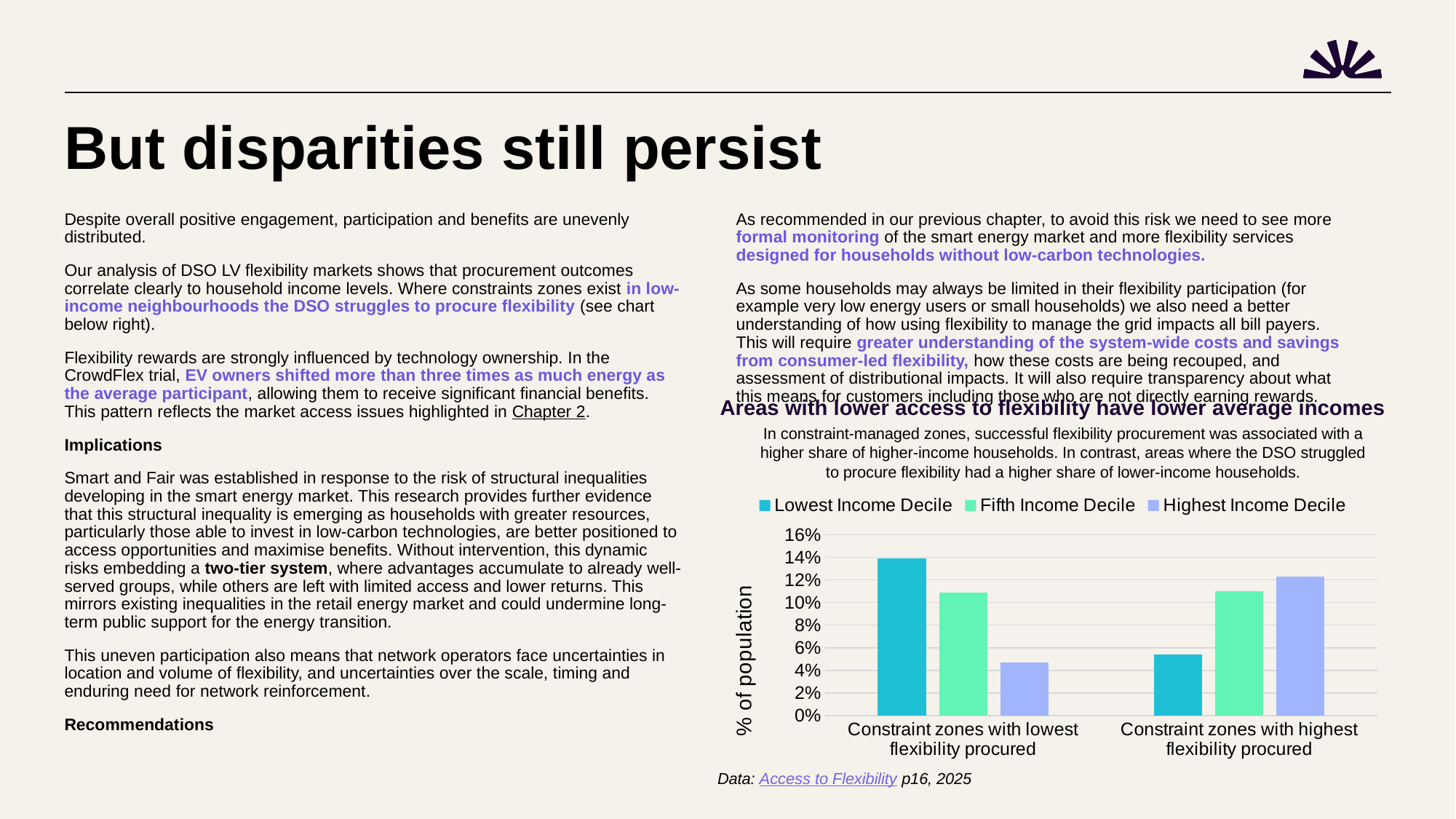

# But disparities still persist
Despite overall positive engagement, participation and benefits are unevenly distributed.
Our analysis of DSO LV flexibility markets shows that procurement outcomes correlate clearly to household income levels. Where constraints zones exist in low-income neighbourhoods the DSO struggles to procure flexibility (see chart below right).
Flexibility rewards are strongly influenced by technology ownership. In the CrowdFlex trial, EV owners shifted more than three times as much energy as the average participant, allowing them to receive significant financial benefits. This pattern reflects the market access issues highlighted in Chapter 2.
Implications
Smart and Fair was established in response to the risk of structural inequalities developing in the smart energy market. This research provides further evidence that this structural inequality is emerging as households with greater resources, particularly those able to invest in low-carbon technologies, are better positioned to access opportunities and maximise benefits. Without intervention, this dynamic risks embedding a two-tier system, where advantages accumulate to already well-served groups, while others are left with limited access and lower returns. This mirrors existing inequalities in the retail energy market and could undermine long-term public support for the energy transition.
This uneven participation also means that network operators face uncertainties in location and volume of flexibility, and uncertainties over the scale, timing and enduring need for network reinforcement.
Recommendations
As recommended in our previous chapter, to avoid this risk we need to see more formal monitoring of the smart energy market and more flexibility services designed for households without low-carbon technologies.
As some households may always be limited in their flexibility participation (for example very low energy users or small households) we also need a better understanding of how using flexibility to manage the grid impacts all bill payers. This will require greater understanding of the system-wide costs and savings from consumer-led flexibility, how these costs are being recouped, and assessment of distributional impacts. It will also require transparency about what this means for customers including those who are not directly earning rewards.

Areas with lower access to flexibility have lower average incomes
In constraint-managed zones, successful flexibility procurement was associated with a higher share of higher-income households. In contrast, areas where the DSO struggled to procure flexibility had a higher share of lower-income households.

### Chart

| Category | Lowest Income Decile | Fifth Income Decile | Highest Income Decile |
|---|---|---|---|
| Constraint zones with lowest flexibility procured | 0.1388 | 0.109 | 0.046799999999999994 |
| Constraint zones with highest flexibility procured | 0.0542 | 0.11 | 0.1233 |
Data: Access to Flexibility p16, 2025